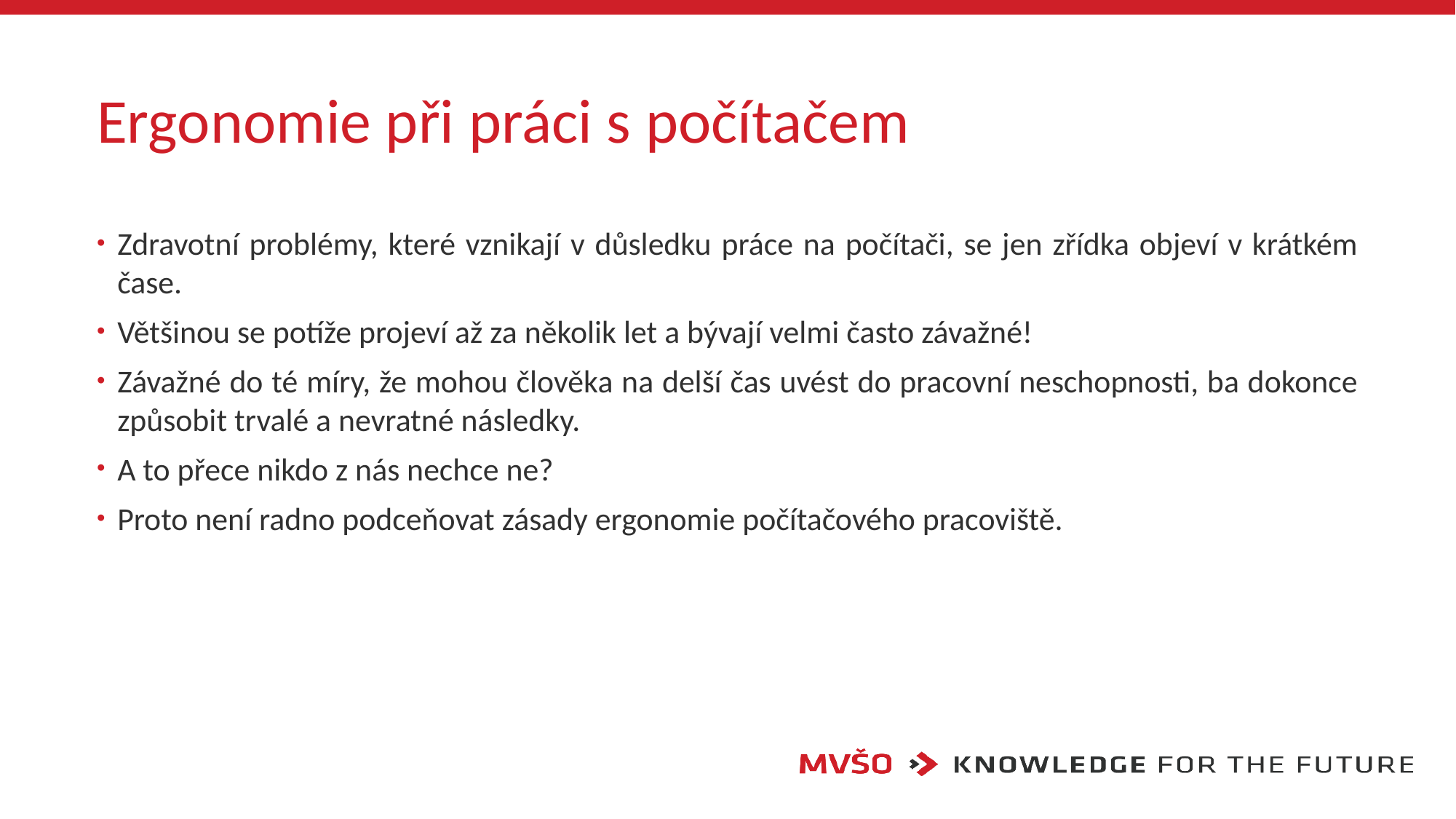

# Ergonomie při práci s počítačem
Zdravotní problémy, které vznikají v důsledku práce na počítači, se jen zřídka objeví v krátkém čase.
Většinou se potíže projeví až za několik let a bývají velmi často závažné!
Závažné do té míry, že mohou člověka na delší čas uvést do pracovní neschopnosti, ba dokonce způsobit trvalé a nevratné následky.
A to přece nikdo z nás nechce ne?
Proto není radno podceňovat zásady ergonomie počítačového pracoviště.